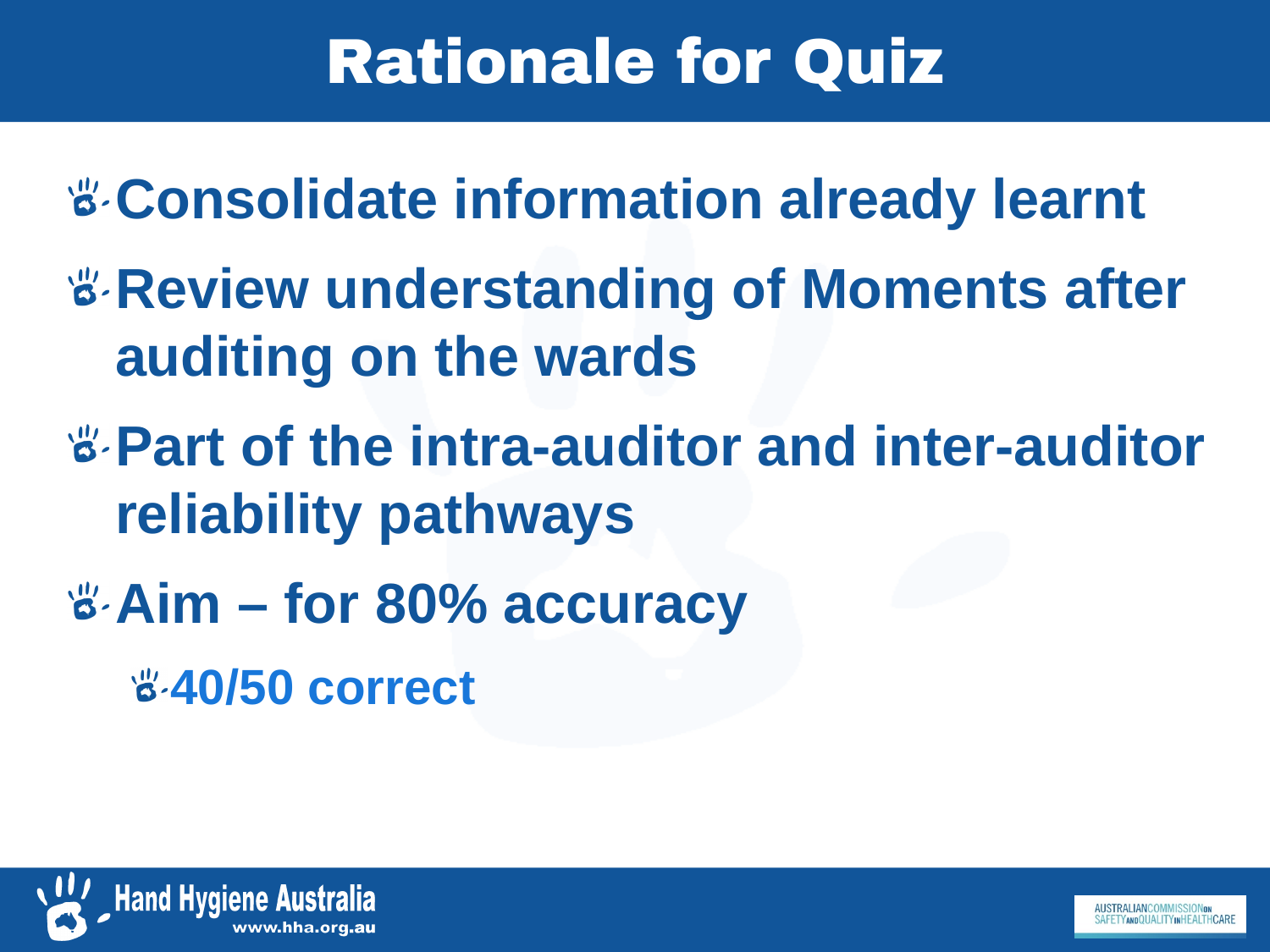

# Rationale for Quiz
Consolidate information already learnt
Review understanding of Moments after auditing on the wards
Part of the intra-auditor and inter-auditor reliability pathways
Aim – for 80% accuracy
40/50 correct